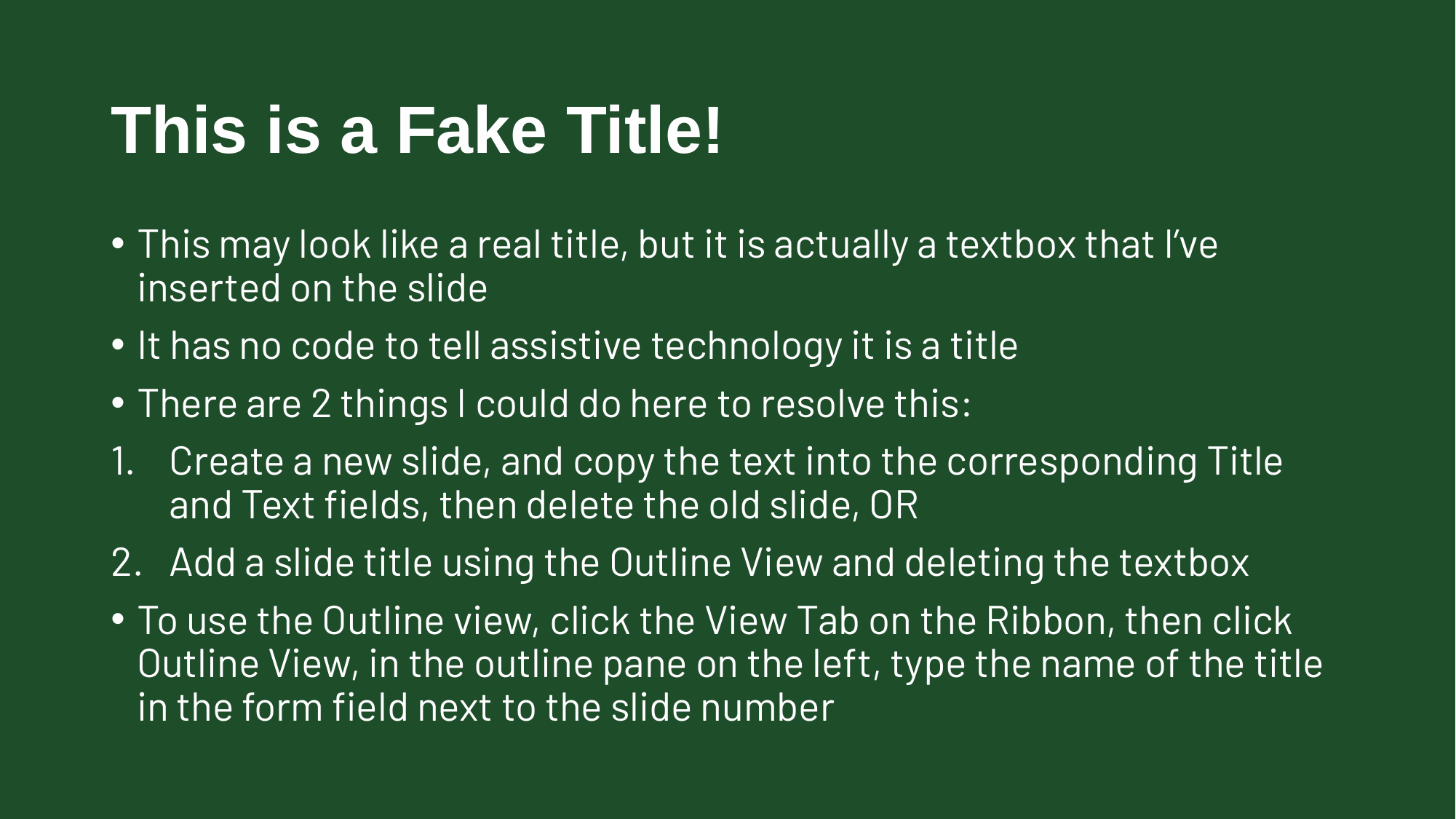

This is a Fake Title!
This may look like a real title, but it is actually a textbox that I’ve inserted on the slide
It has no code to tell assistive technology it is a title
There are 2 things I could do here to resolve this:
Create a new slide, and copy the text into the corresponding Title and Text fields, then delete the old slide, OR
Add a slide title using the Outline View and deleting the textbox
To use the Outline view, click the View Tab on the Ribbon, then click Outline View, in the outline pane on the left, type the name of the title in the form field next to the slide number